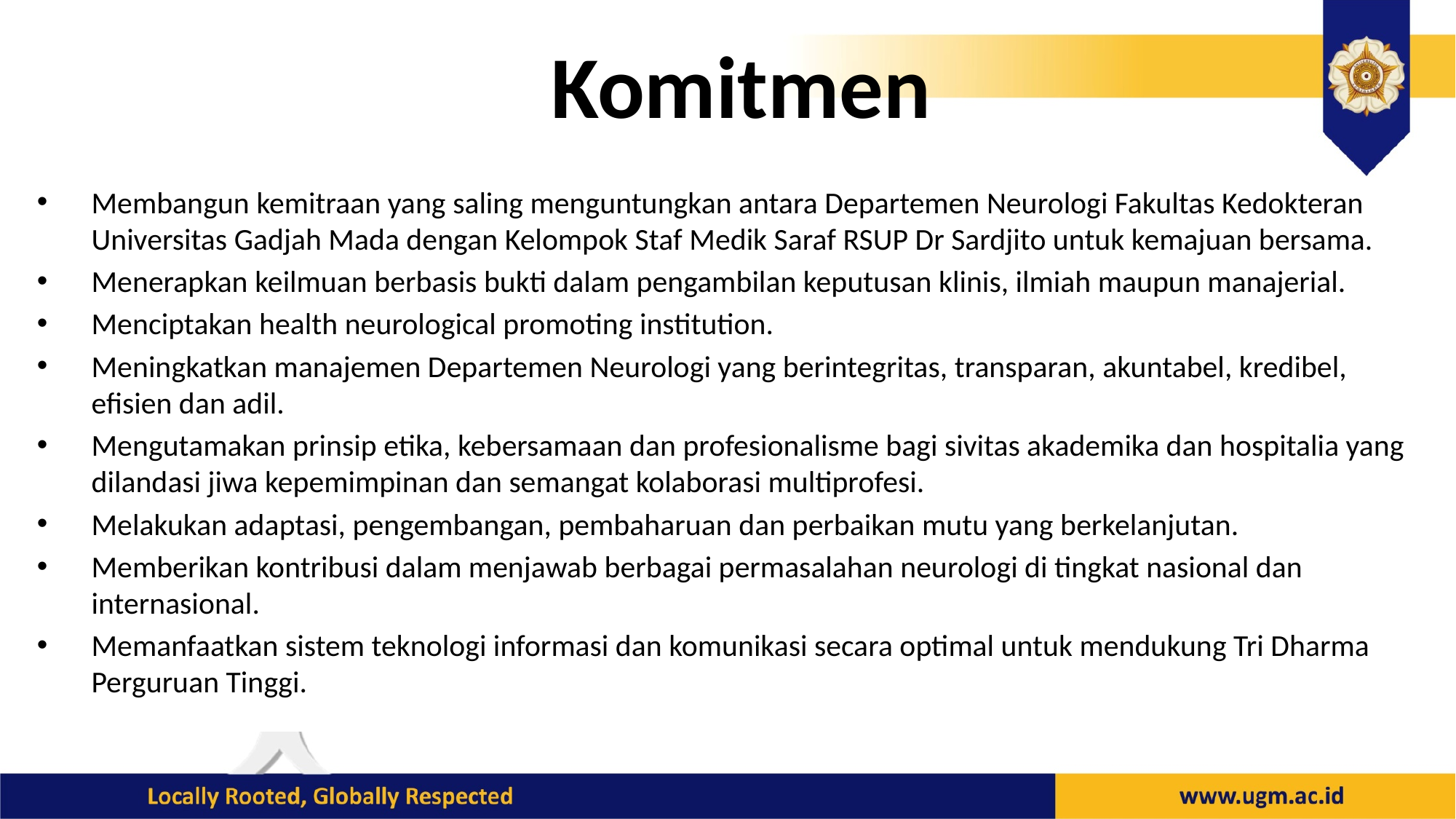

# Komitmen
Membangun kemitraan yang saling menguntungkan antara Departemen Neurologi Fakultas Kedokteran Universitas Gadjah Mada dengan Kelompok Staf Medik Saraf RSUP Dr Sardjito untuk kemajuan bersama.
Menerapkan keilmuan berbasis bukti dalam pengambilan keputusan klinis, ilmiah maupun manajerial.
Menciptakan health neurological promoting institution.
Meningkatkan manajemen Departemen Neurologi yang berintegritas, transparan, akuntabel, kredibel, efisien dan adil.
Mengutamakan prinsip etika, kebersamaan dan profesionalisme bagi sivitas akademika dan hospitalia yang dilandasi jiwa kepemimpinan dan semangat kolaborasi multiprofesi.
Melakukan adaptasi, pengembangan, pembaharuan dan perbaikan mutu yang berkelanjutan.
Memberikan kontribusi dalam menjawab berbagai permasalahan neurologi di tingkat nasional dan internasional.
Memanfaatkan sistem teknologi informasi dan komunikasi secara optimal untuk mendukung Tri Dharma Perguruan Tinggi.